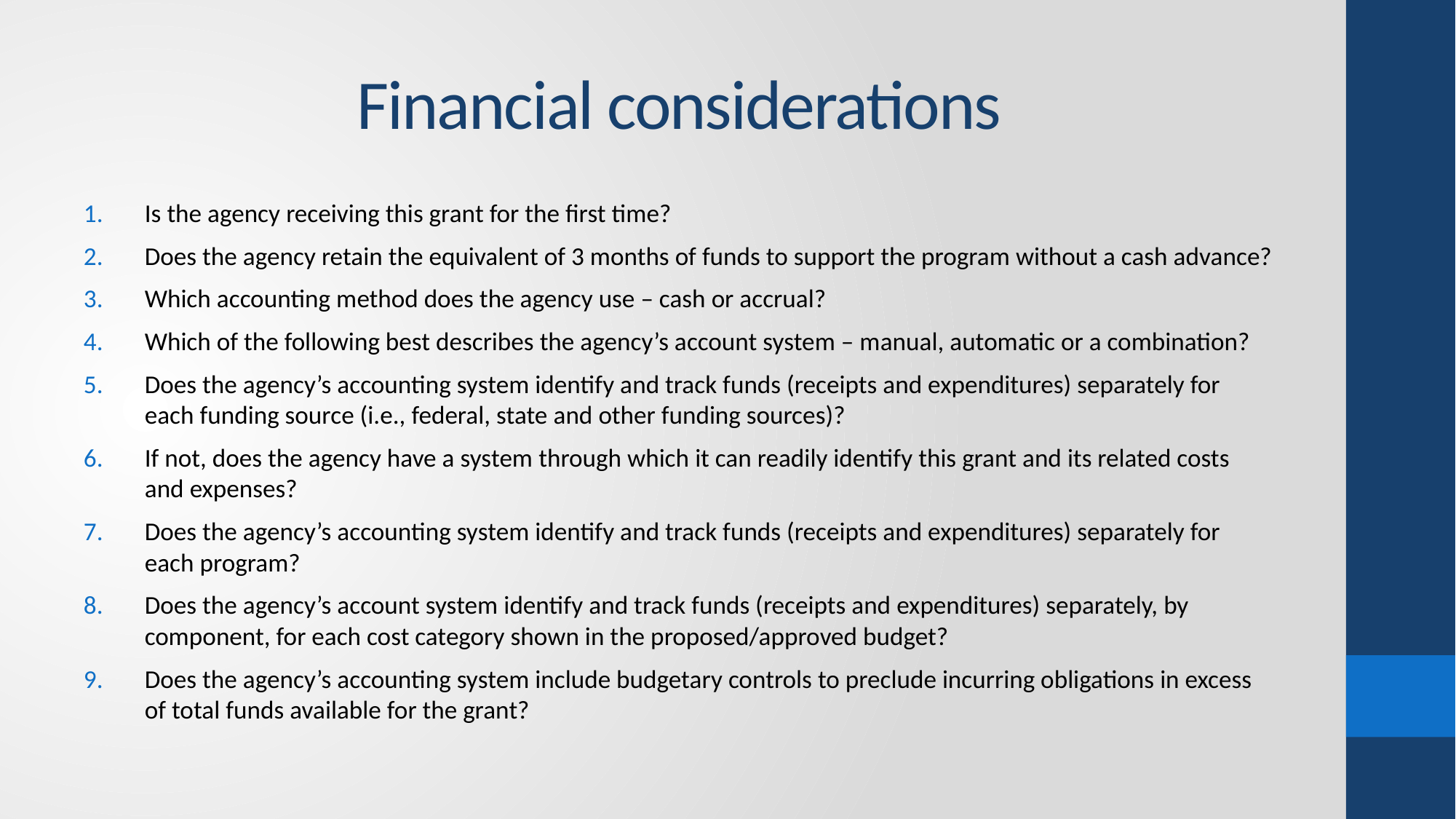

# Financial considerations
Is the agency receiving this grant for the first time?
Does the agency retain the equivalent of 3 months of funds to support the program without a cash advance?
Which accounting method does the agency use – cash or accrual?
Which of the following best describes the agency’s account system – manual, automatic or a combination?
Does the agency’s accounting system identify and track funds (receipts and expenditures) separately for each funding source (i.e., federal, state and other funding sources)?
If not, does the agency have a system through which it can readily identify this grant and its related costs and expenses?
Does the agency’s accounting system identify and track funds (receipts and expenditures) separately for each program?
Does the agency’s account system identify and track funds (receipts and expenditures) separately, by component, for each cost category shown in the proposed/approved budget?
Does the agency’s accounting system include budgetary controls to preclude incurring obligations in excess of total funds available for the grant?